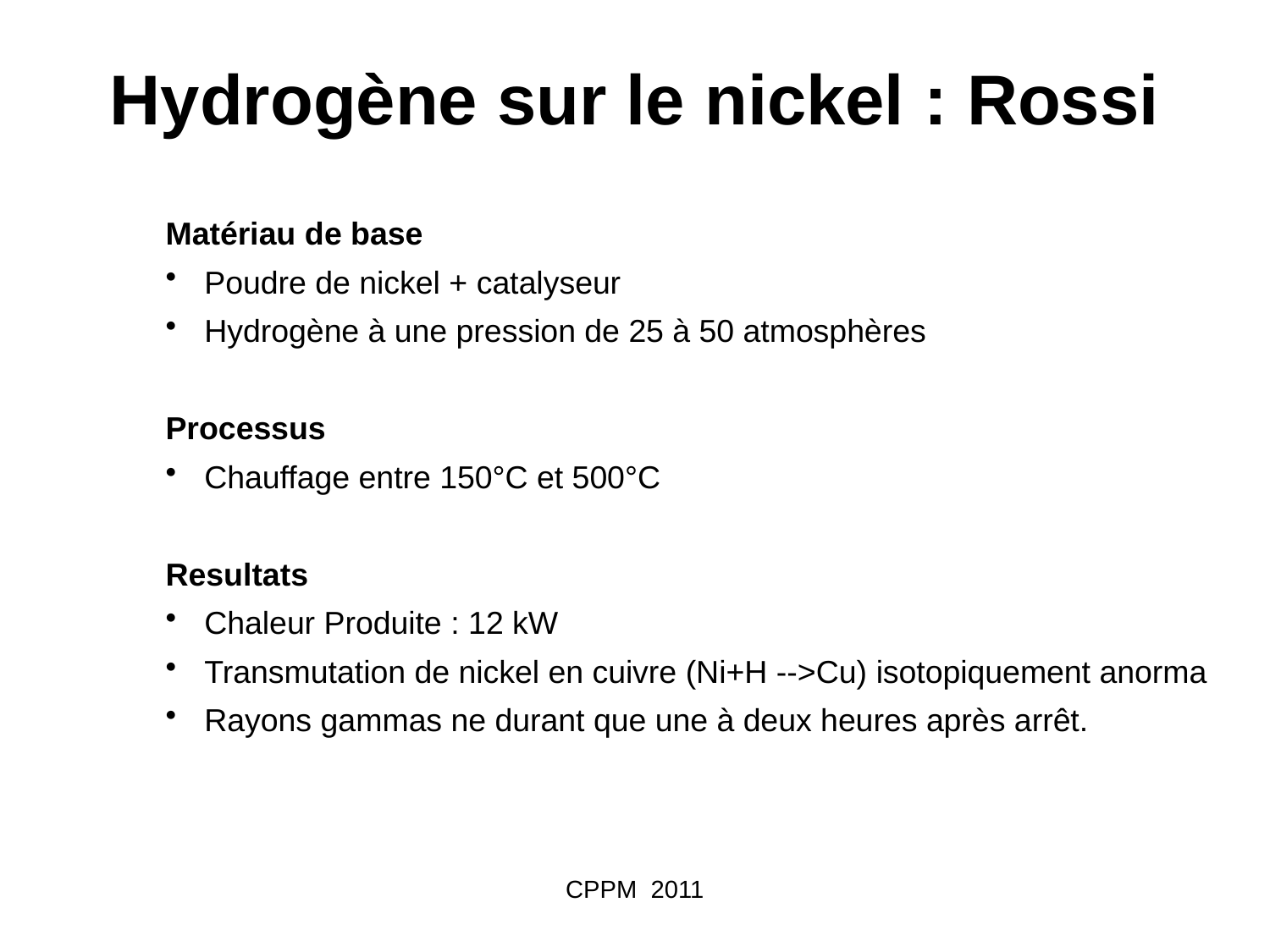

Hydrogène sur le nickel : Rossi
Matériau de base
 Poudre de nickel + catalyseur
 Hydrogène à une pression de 25 à 50 atmosphères

Processus
 Chauffage entre 150°C et 500°C

Resultats
 Chaleur Produite : 12 kW
 Transmutation de nickel en cuivre (Ni+H -->Cu) isotopiquement anorma
 Rayons gammas ne durant que une à deux heures après arrêt.
CPPM  2011